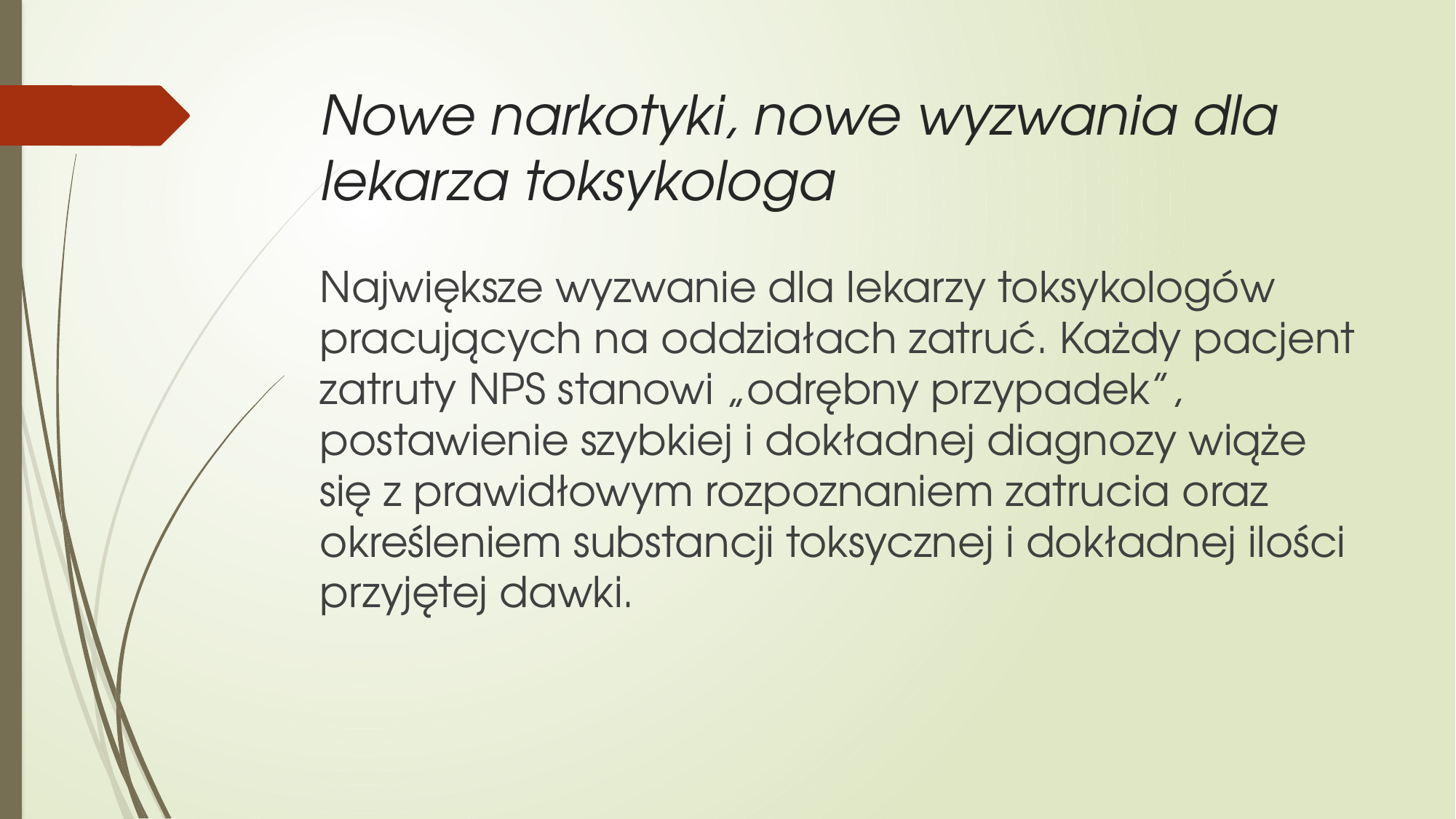

# Nowe narkotyki, nowe wyzwania dla lekarza toksykologa
Największe wyzwanie dla lekarzy toksykologów pracujących na oddziałach zatruć. Każdy pacjent zatruty NPS stanowi „odrębny przypadek”, postawienie szybkiej i dokładnej diagnozy wiąże się z prawidłowym rozpoznaniem zatrucia oraz określeniem substancji toksycznej i dokładnej ilości przyjętej dawki.